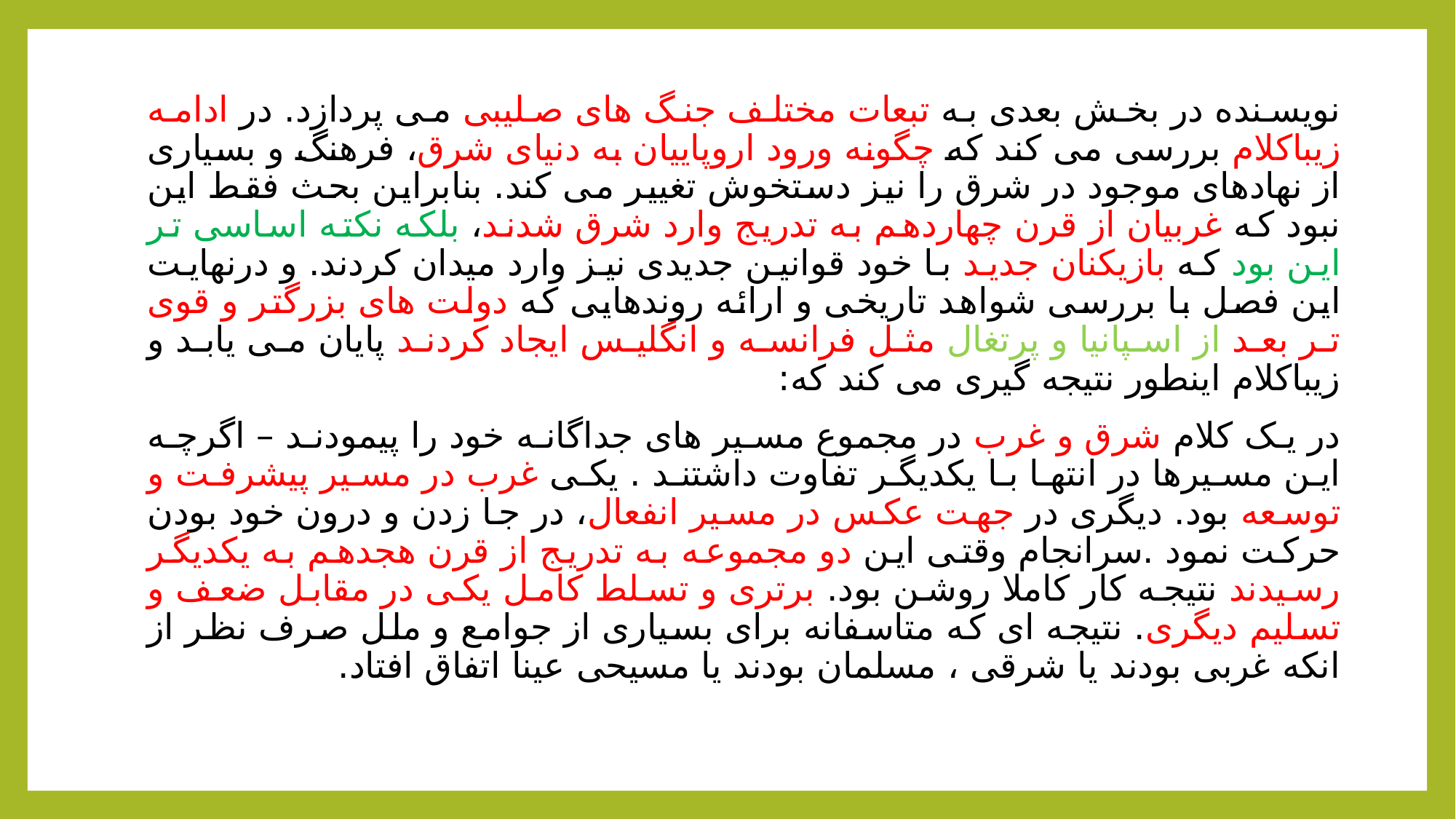

نویسنده در بخش بعدی به تبعات مختلف جنگ های صلیبی می پردازد. در ادامه زیباکلام بررسی می کند که چگونه ورود اروپاییان به دنیای شرق، فرهنگ و بسیاری از نهادهای موجود در شرق را نیز دستخوش تغییر می کند. بنابراین بحث فقط این نبود که غربیان از قرن چهاردهم به تدریج وارد شرق شدند، بلکه نکته اساسی تر این بود که بازیکنان جدید با خود قوانین جدیدی نیز وارد میدان کردند. و درنهایت این فصل با بررسی شواهد تاریخی و ارائه روندهایی که دولت های بزرگتر و قوی تر بعد از اسپانیا و پرتغال مثل فرانسه و انگلیس ایجاد کردند پایان می یابد و زیباکلام اینطور نتیجه گیری می کند که:
در یک کلام شرق و غرب در مجموع مسیر های جداگانه خود را پیمودند – اگرچه این مسیرها در انتها با یکدیگر تفاوت داشتند . یکی غرب در مسیر پیشرفت و توسعه بود. دیگری در جهت عکس در مسیر انفعال، در جا زدن و درون خود بودن حرکت نمود .سرانجام وقتی این دو مجموعه به تدریج از قرن هجدهم به یکدیگر رسیدند نتیجه کار کاملا روشن بود. برتری و تسلط کامل یکی در مقابل ضعف و تسلیم دیگری. نتیجه ای که متاسفانه برای بسیاری از جوامع و ملل صرف نظر از انکه غربی بودند یا شرقی ، مسلمان بودند یا مسیحی عینا اتفاق افتاد.